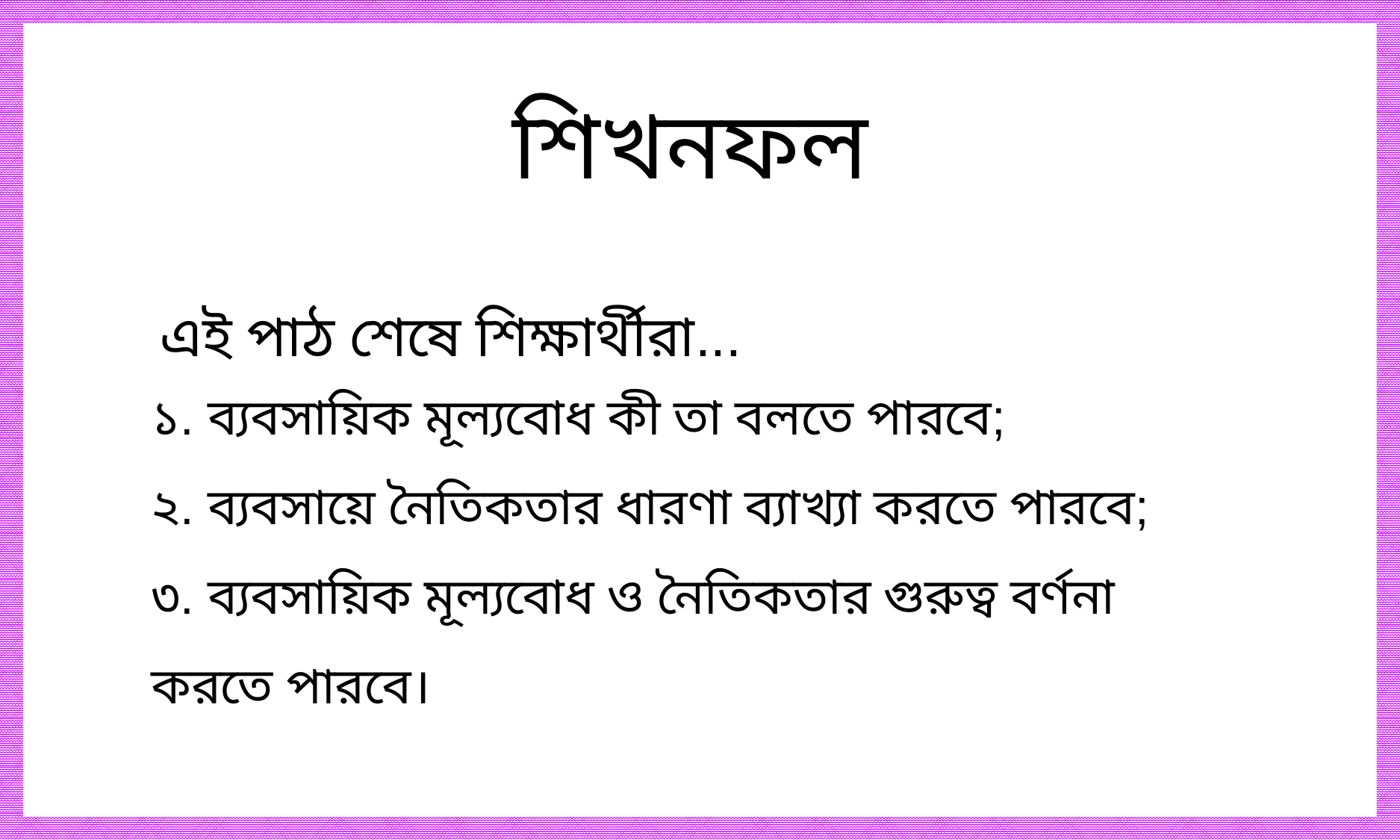

শিখনফল
এই পাঠ শেষে শিক্ষার্থীরা...
১. ব্যবসায়িক মূল্যবোধ কী তা বলতে পারবে;
২. ব্যবসায়ে নৈতিকতার ধারণা ব্যাখ্যা করতে পারবে;
৩. ব্যবসায়িক মূল্যবোধ ও নৈতিকতার গুরুত্ব বর্ণনা করতে পারবে।